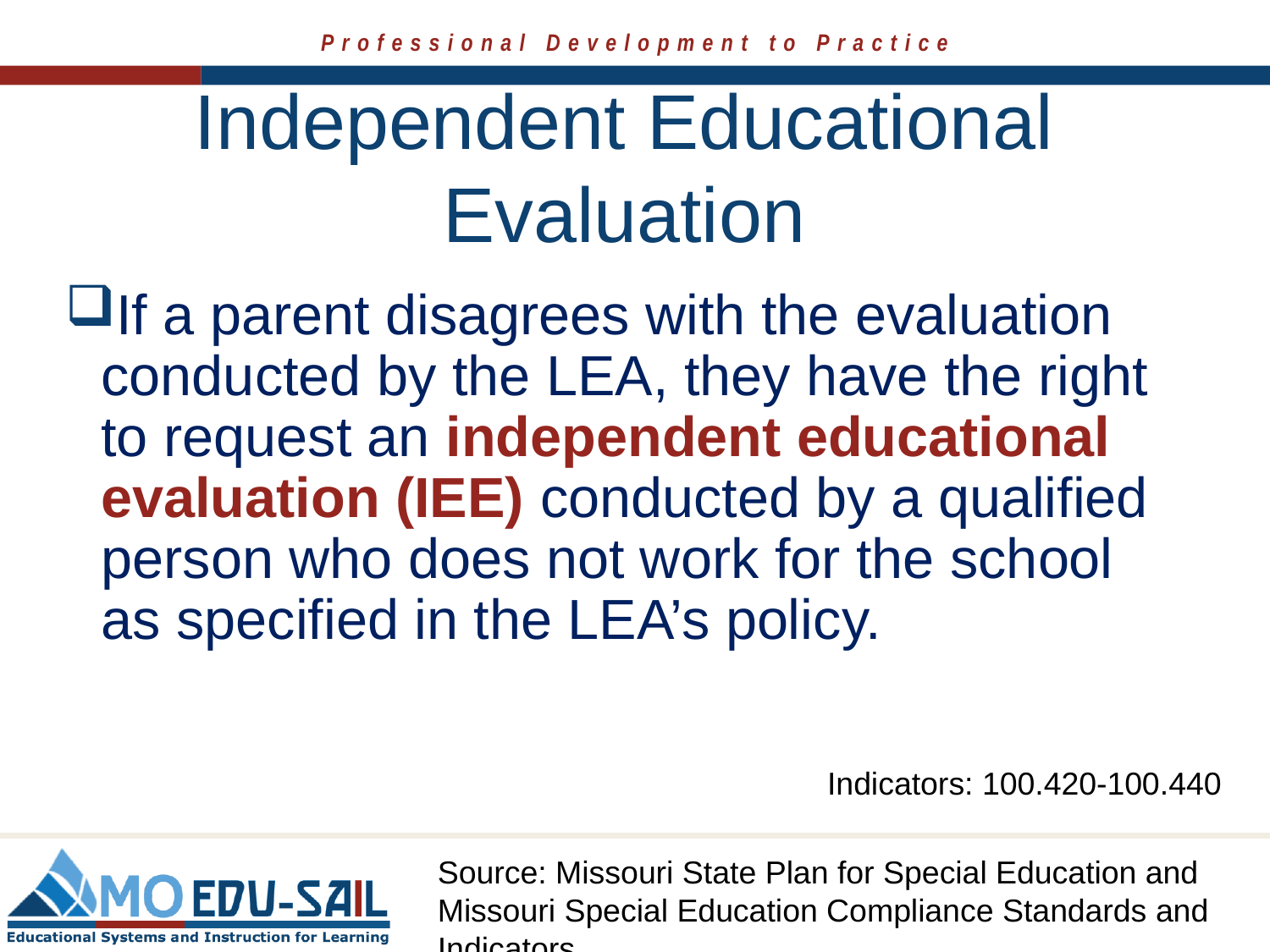

# Independent Educational Evaluation
If a parent disagrees with the evaluation conducted by the LEA, they have the right to request an independent educational evaluation (IEE) conducted by a qualified person who does not work for the school as specified in the LEA’s policy.

Indicators: 100.420-100.440
Source: Missouri State Plan for Special Education and Missouri Special Education Compliance Standards and Indicators